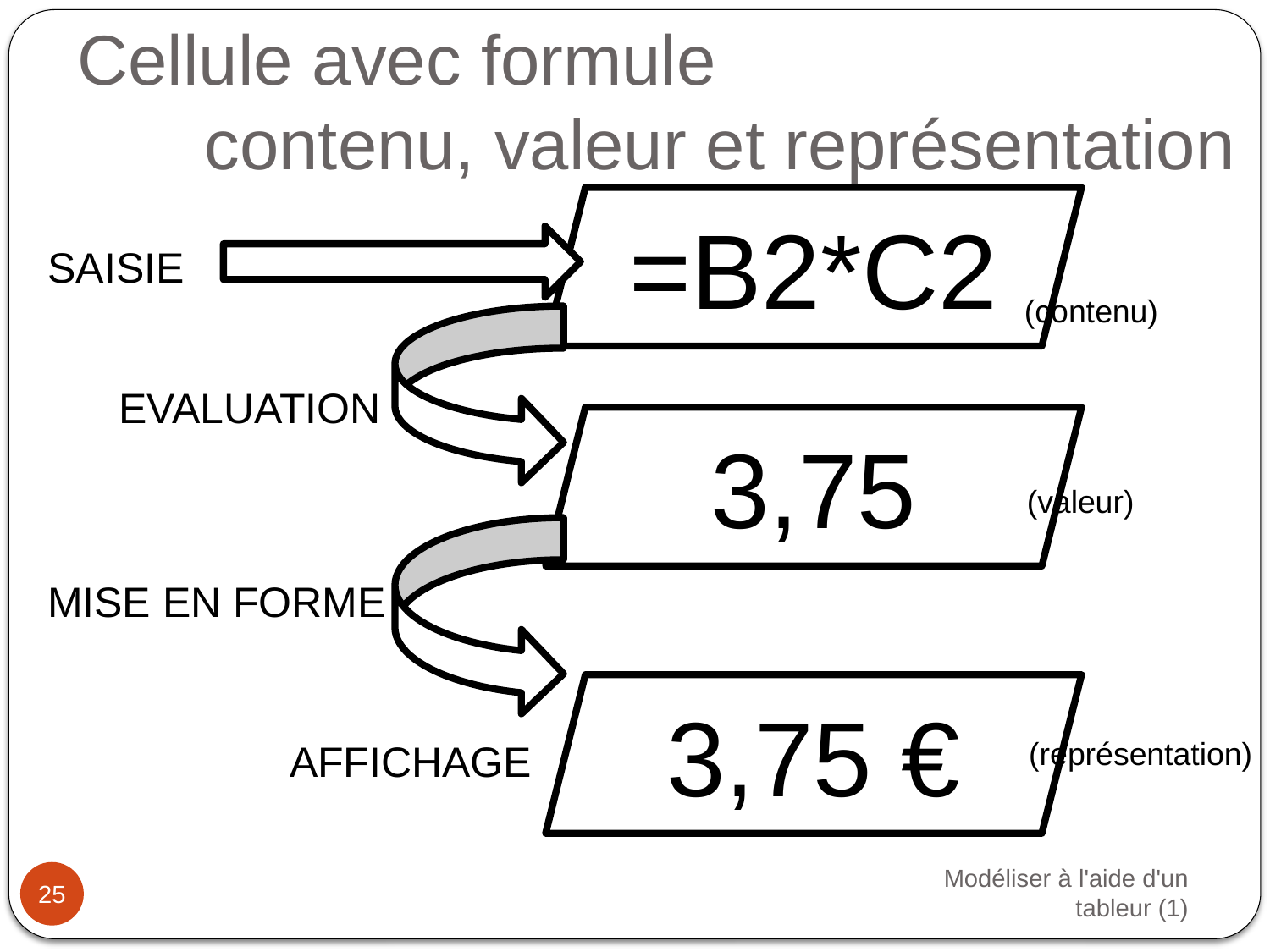

# Cellule avec formule contenu, valeur et représentation
=B2*C2

SAISIE
(contenu)

EVALUATION
3,75
(valeur)

MISE EN FORME
3,75 €
(représentation)
AFFICHAGE
Modéliser à l'aide d'un tableur (1)
25